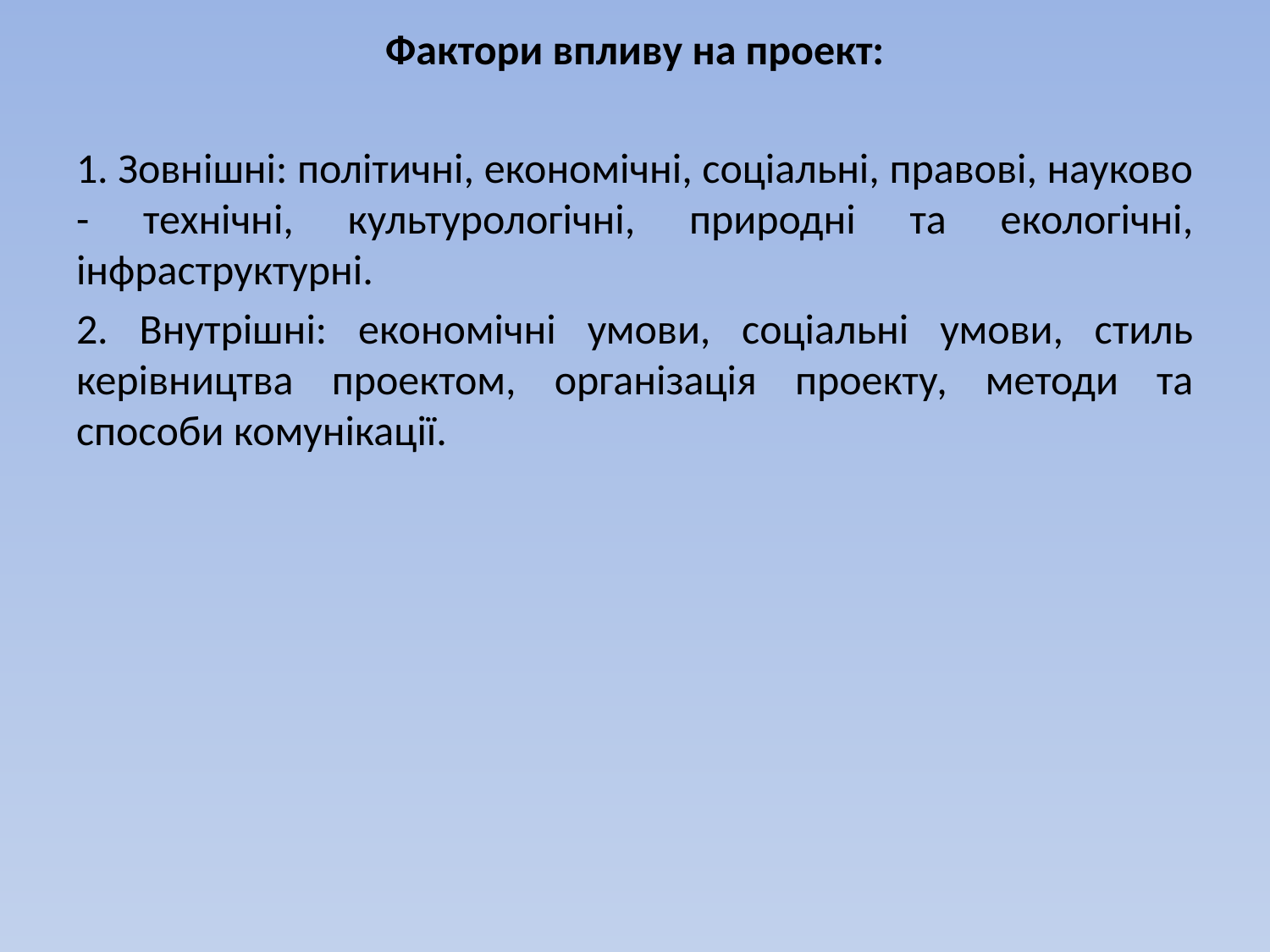

Фактори впливу на проект:

1. Зовнішні: політичні, економічні, соціальні, правові, науково - технічні, культурологічні, природні та екологічні, інфраструктурні.
2. Внутрішні: економічні умови, соціальні умови, стиль керівництва проектом, організація проекту, методи та способи комунікації.